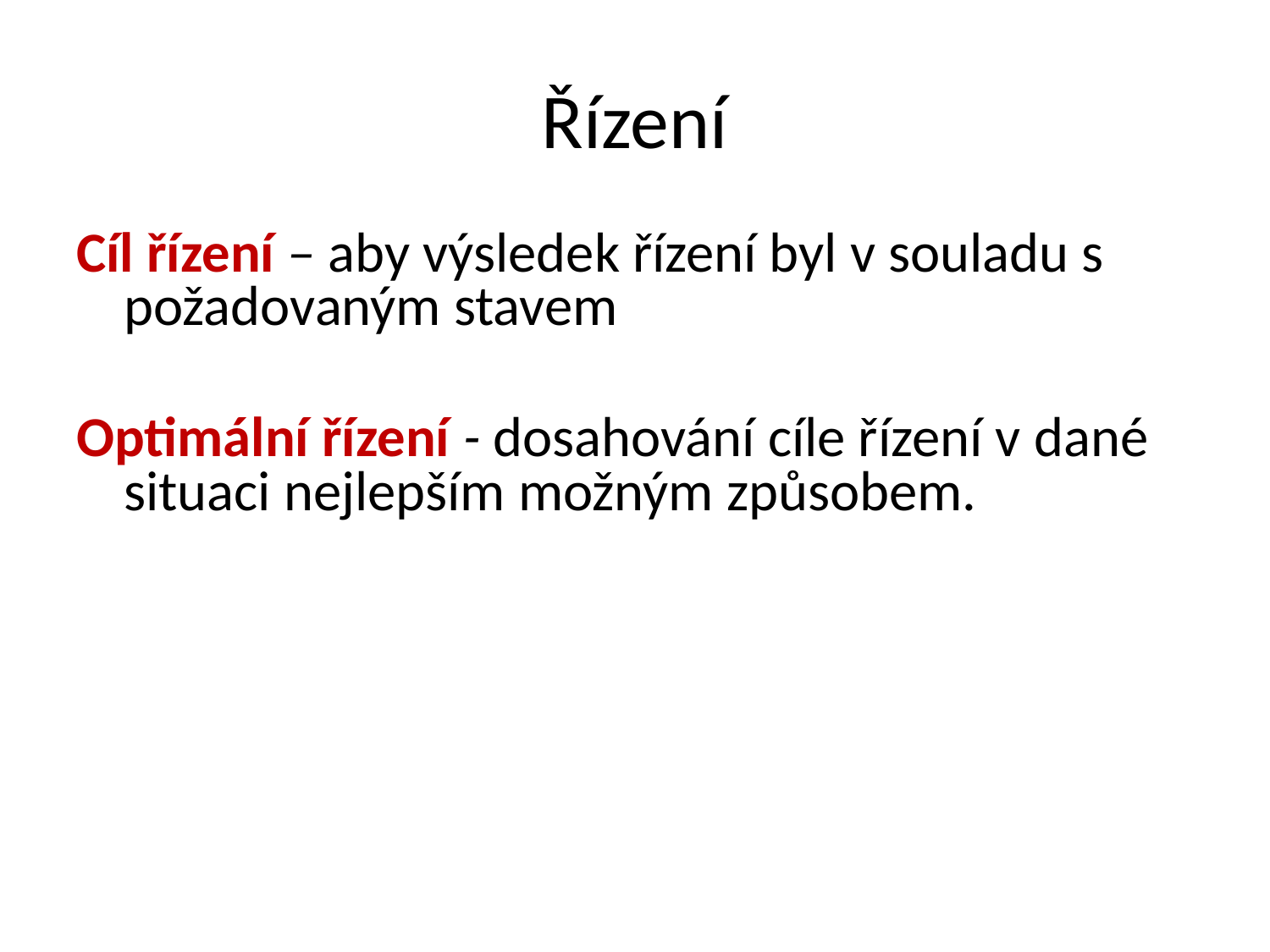

# Řízení
Cíl řízení – aby výsledek řízení byl v souladu s požadovaným stavem

Optimální řízení - dosahování cíle řízení v dané situaci nejlepším možným způsobem.